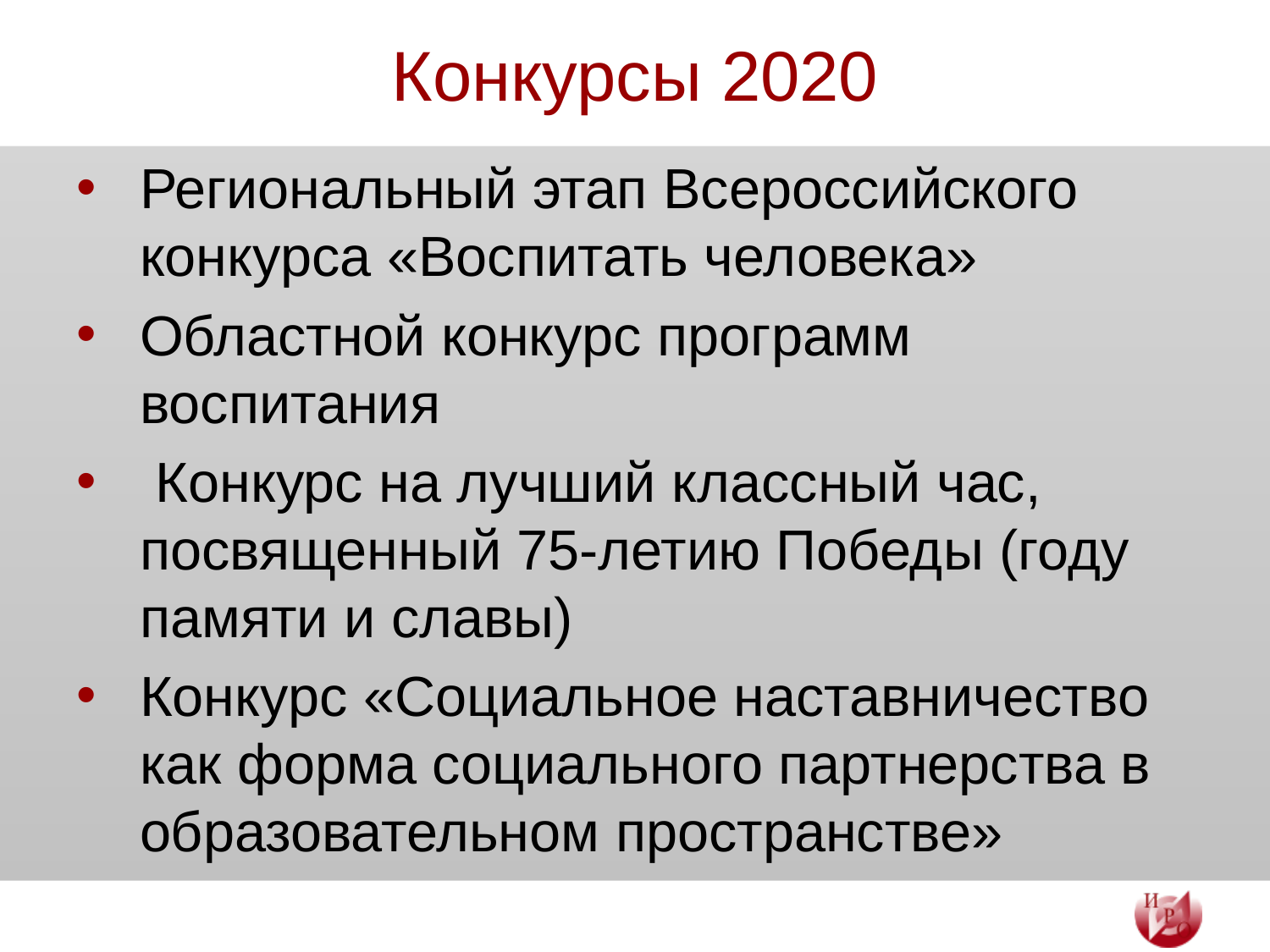

# Конкурсы 2020
Региональный этап Всероссийского конкурса «Воспитать человека»
Областной конкурс программ воспитания
 Конкурс на лучший классный час, посвященный 75-летию Победы (году памяти и славы)
Конкурс «Социальное наставничество как форма социального партнерства в образовательном пространстве»